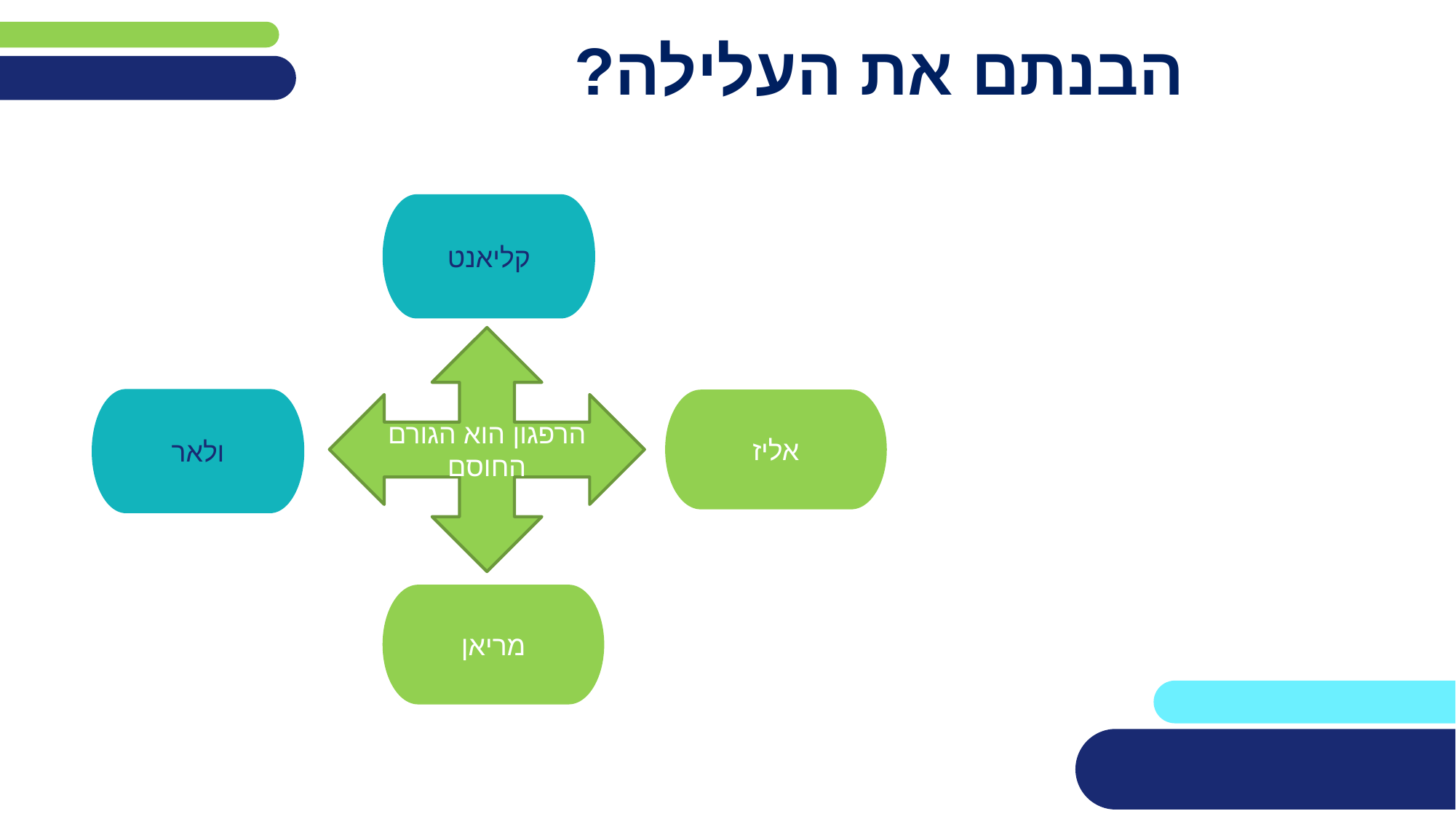

# הבנתם את העלילה?

קליאנט
הרפגון הוא הגורם החוסם
ולאר
אליז
מריאן